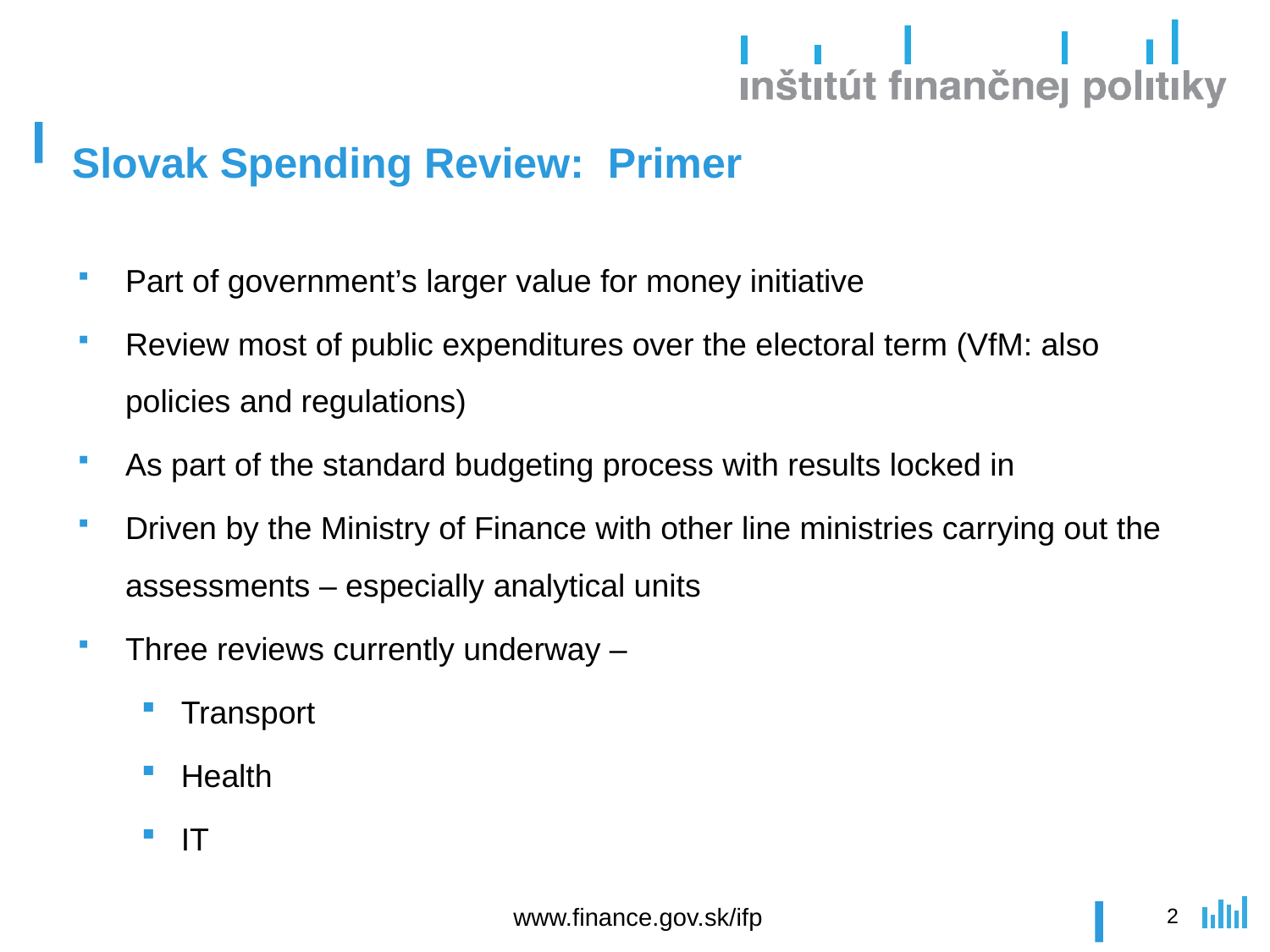

# Slovak Spending Review:  Primer
Part of government’s larger value for money initiative
Review most of public expenditures over the electoral term (VfM: also policies and regulations)
As part of the standard budgeting process with results locked in
Driven by the Ministry of Finance with other line ministries carrying out the assessments – especially analytical units
Three reviews currently underway –
Transport
Health
IT

www.finance.gov.sk/ifp
2